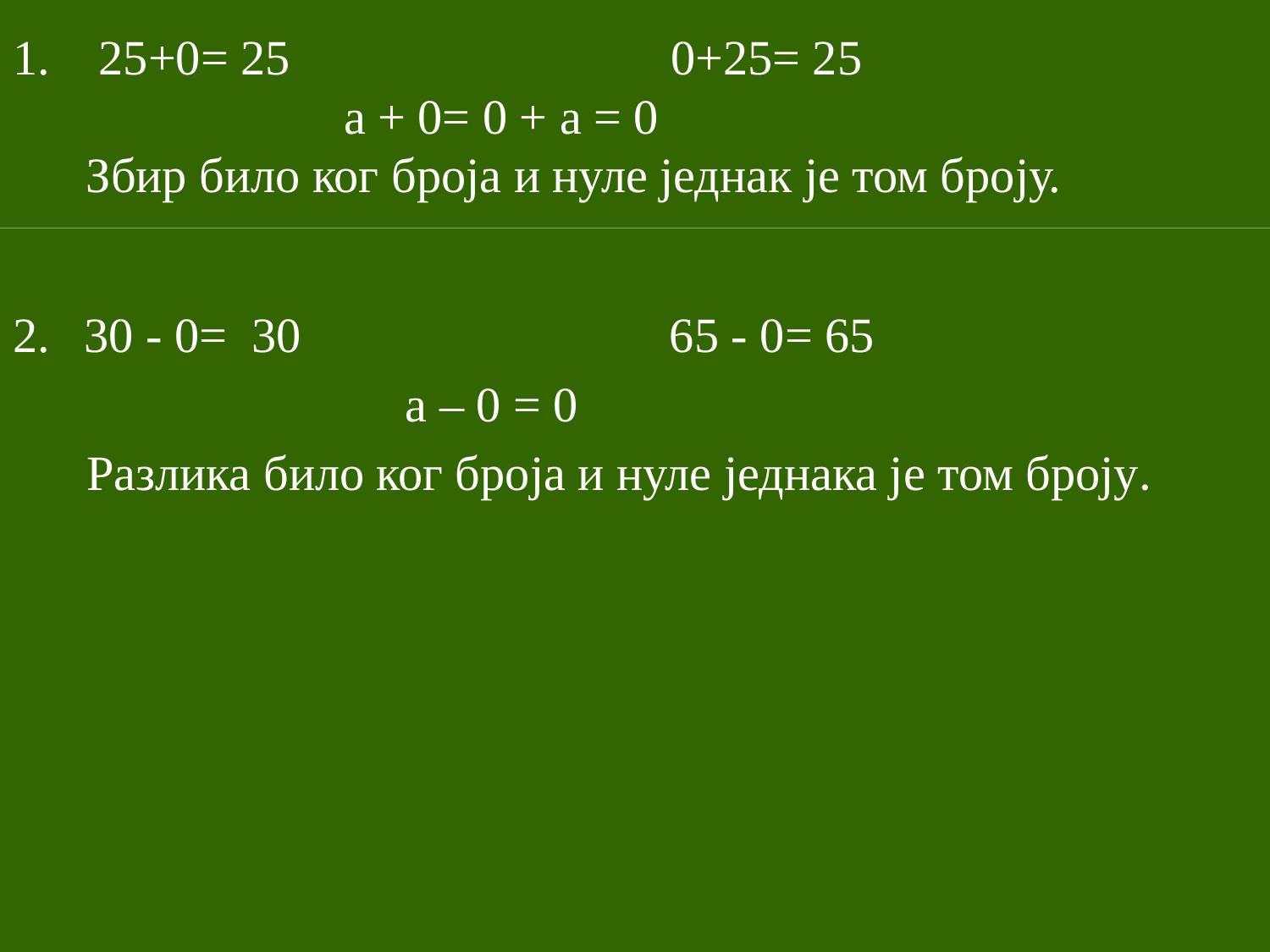

# 1.    25+0= 25                               0+25= 25 а + 0= 0 + а = 0 Збир било ког броја и нуле једнак је том броју.

30 - 0=  30                              65 - 0= 65
                                а – 0 = 0
      Разлика било ког броја и нуле једнака је том броју.